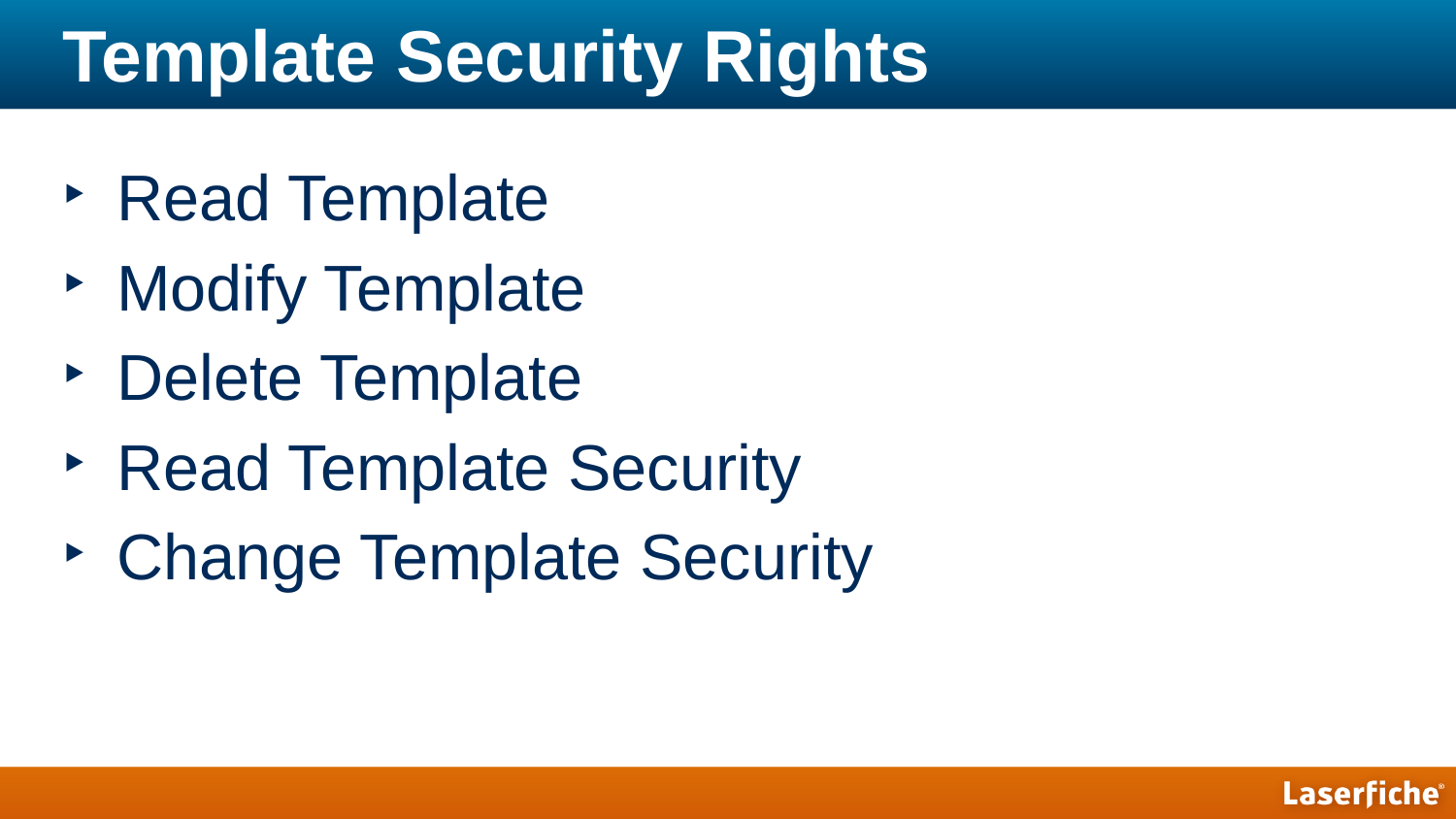

# Template Security Rights
Read Template
Modify Template
Delete Template
Read Template Security
Change Template Security